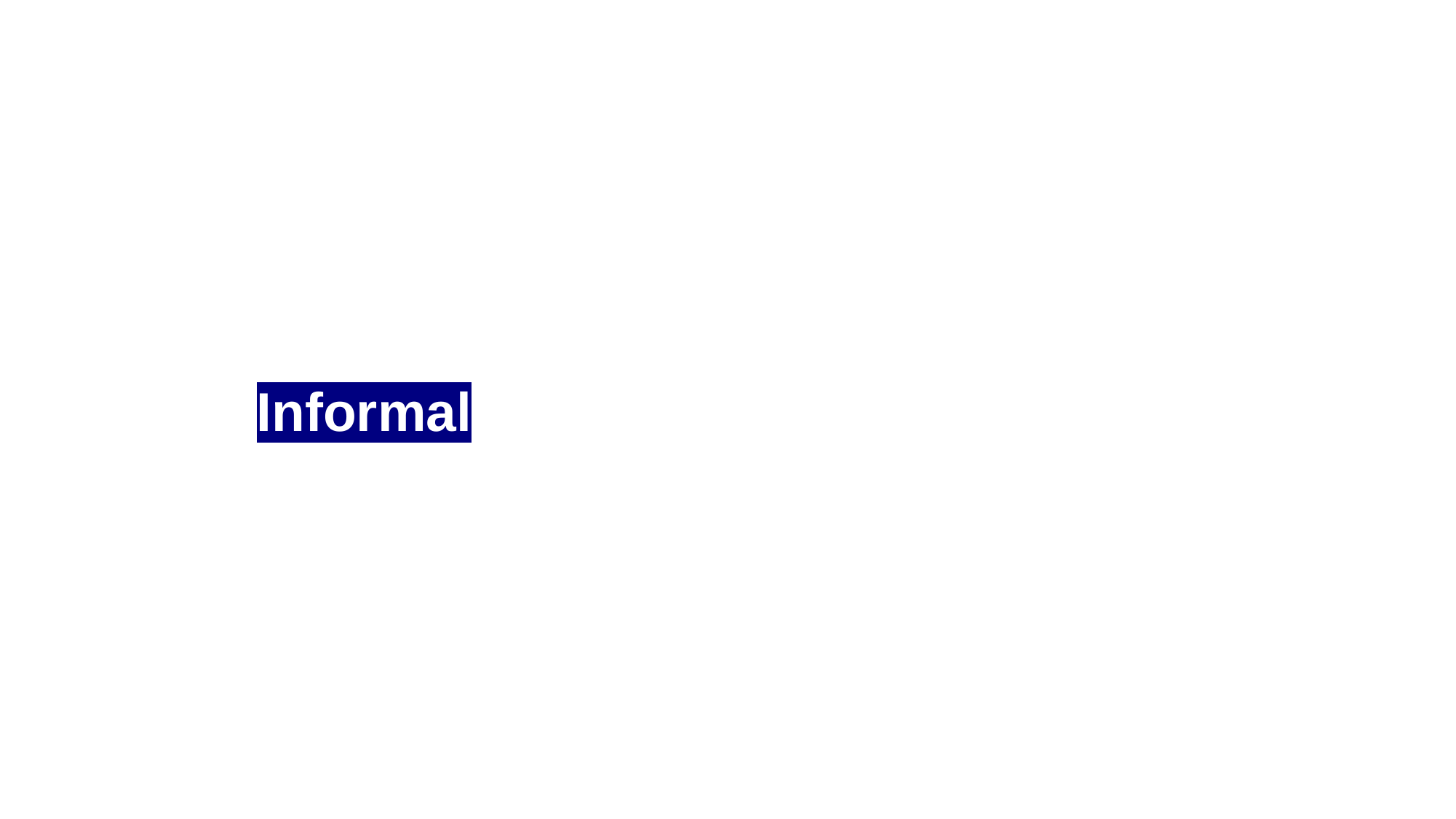

Informal
Informal interviews are like regular conversations except that the researcher later recalls and records what the subject said as data.
#